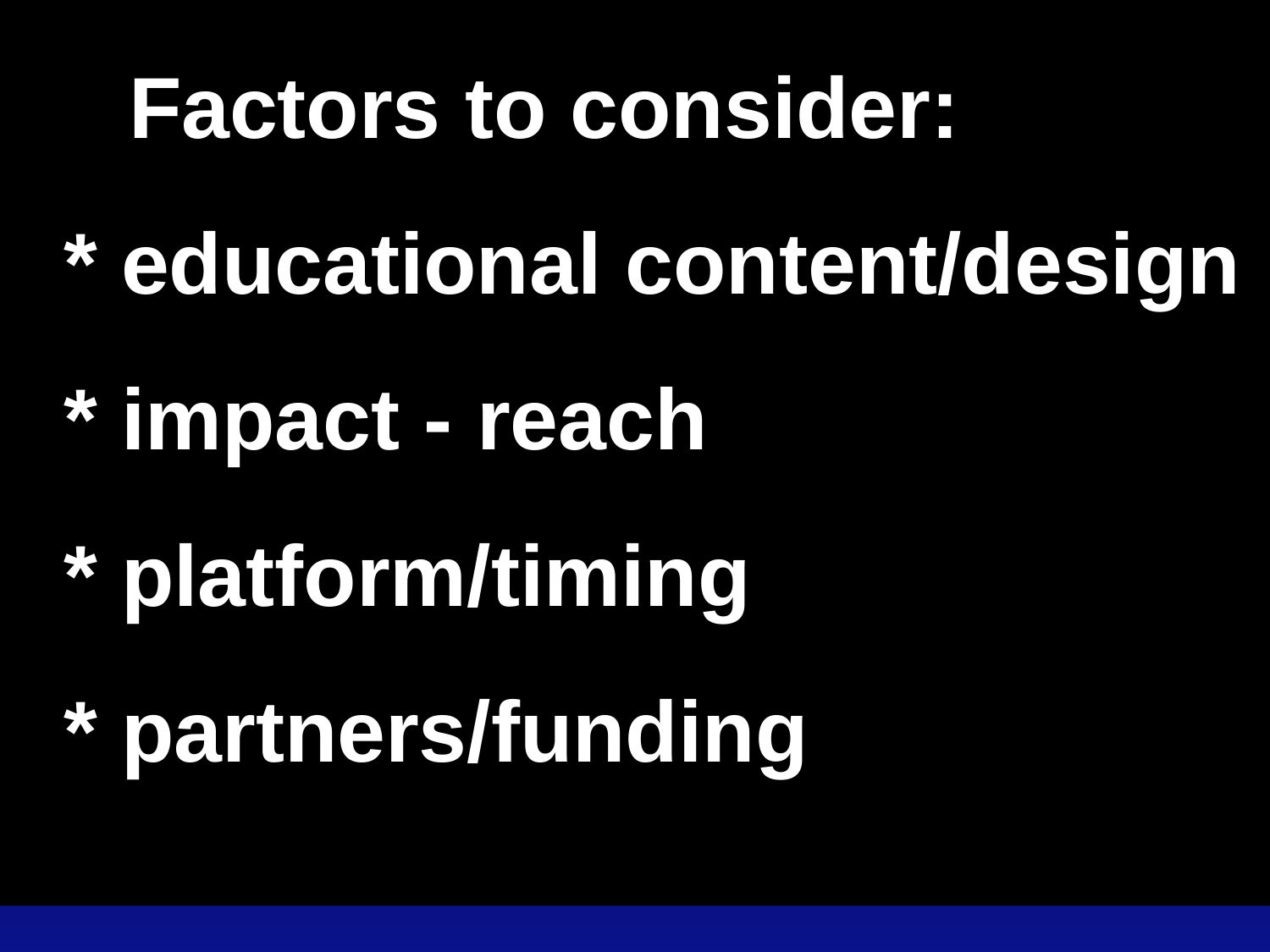

Factors to consider:
* educational content/design
* impact - reach
* platform/timing
* partners/funding